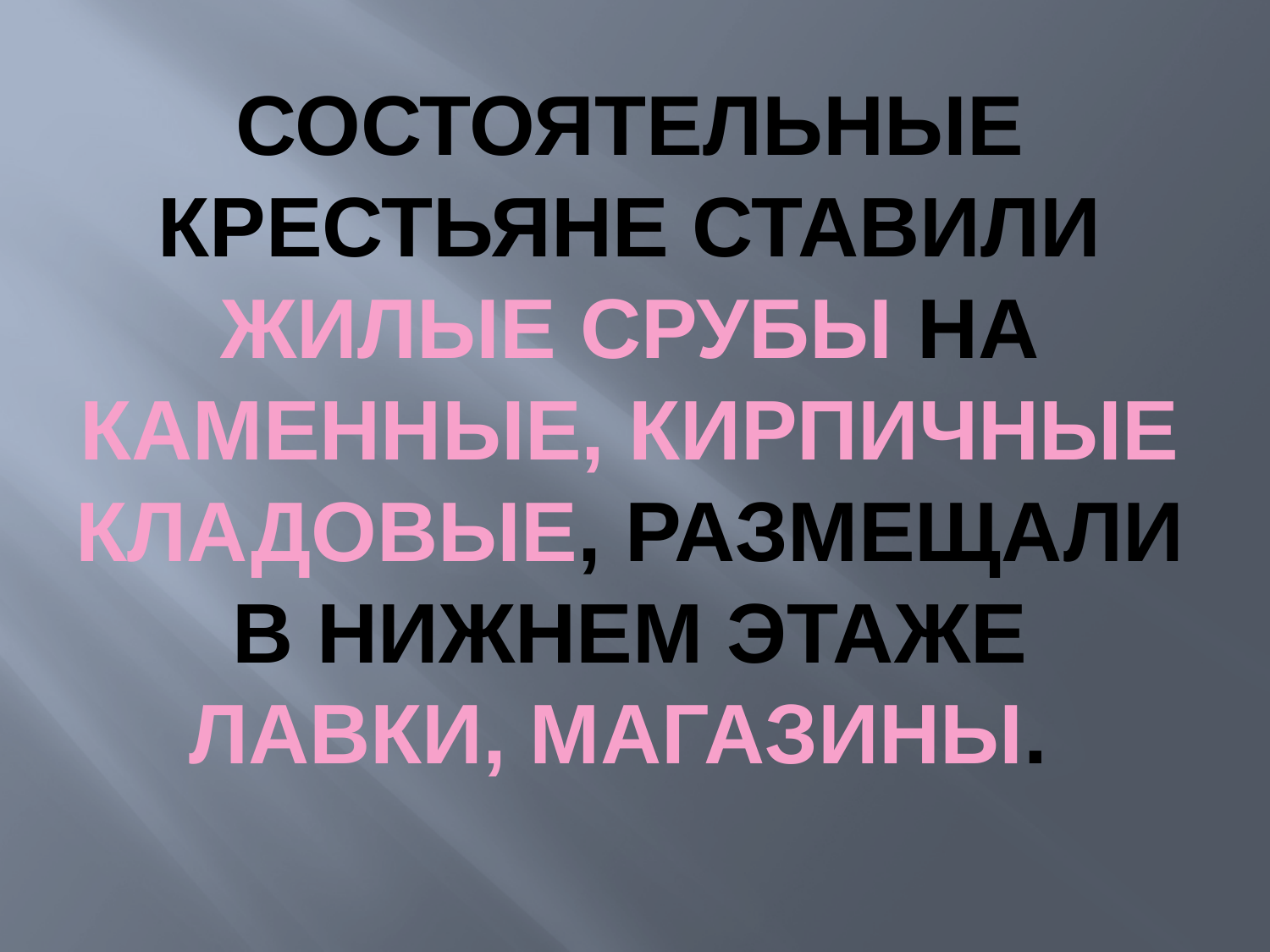

# Состоятельные крестьяне ставили жилые срубы на каменные, кирпичные кладовые, размещали в нижнем этаже лавки, магазины.